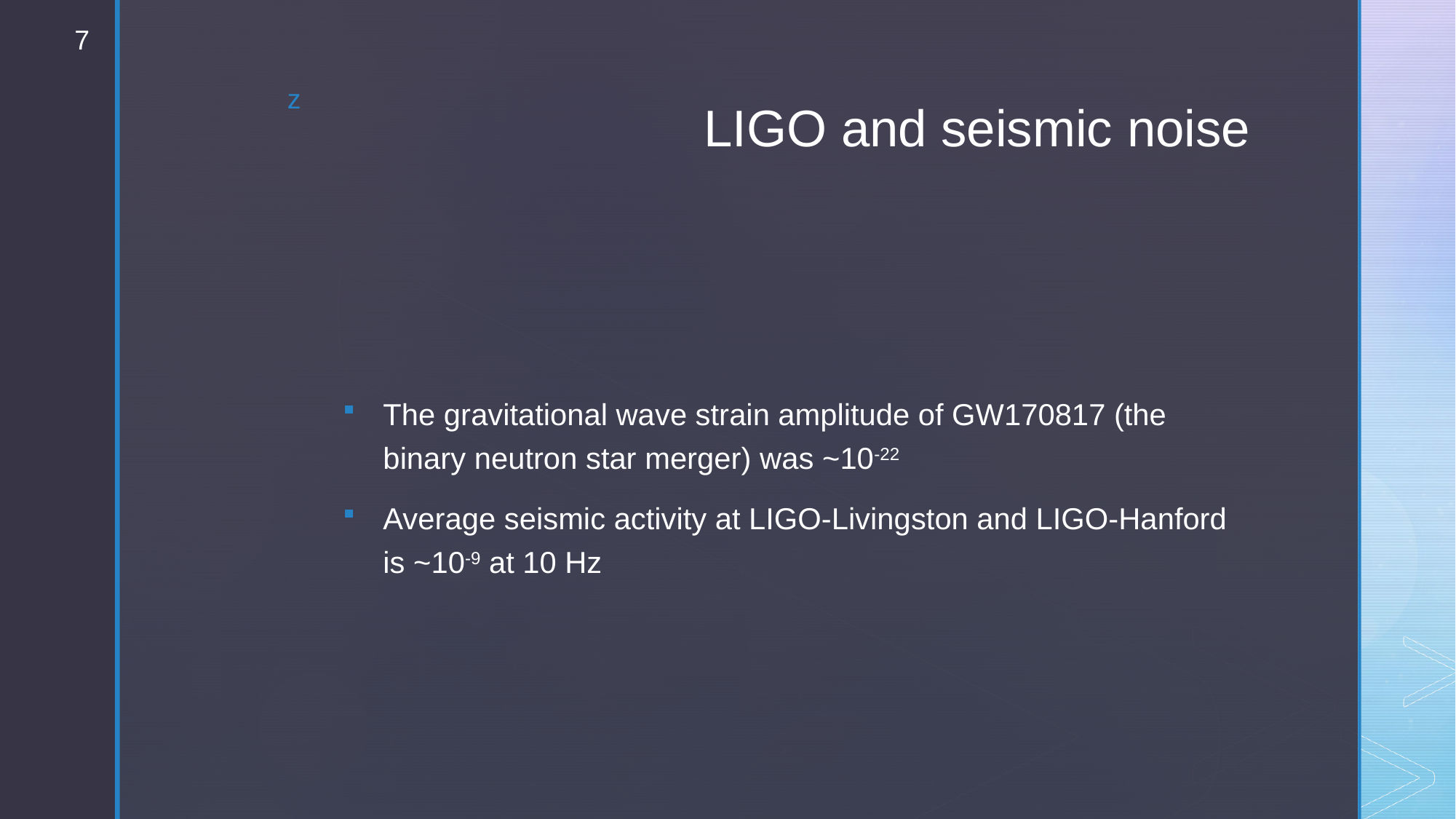

7
# LIGO and seismic noise
The gravitational wave strain amplitude of GW170817 (the binary neutron star merger) was ~10-22
Average seismic activity at LIGO-Livingston and LIGO-Hanford is ~10-9 at 10 Hz